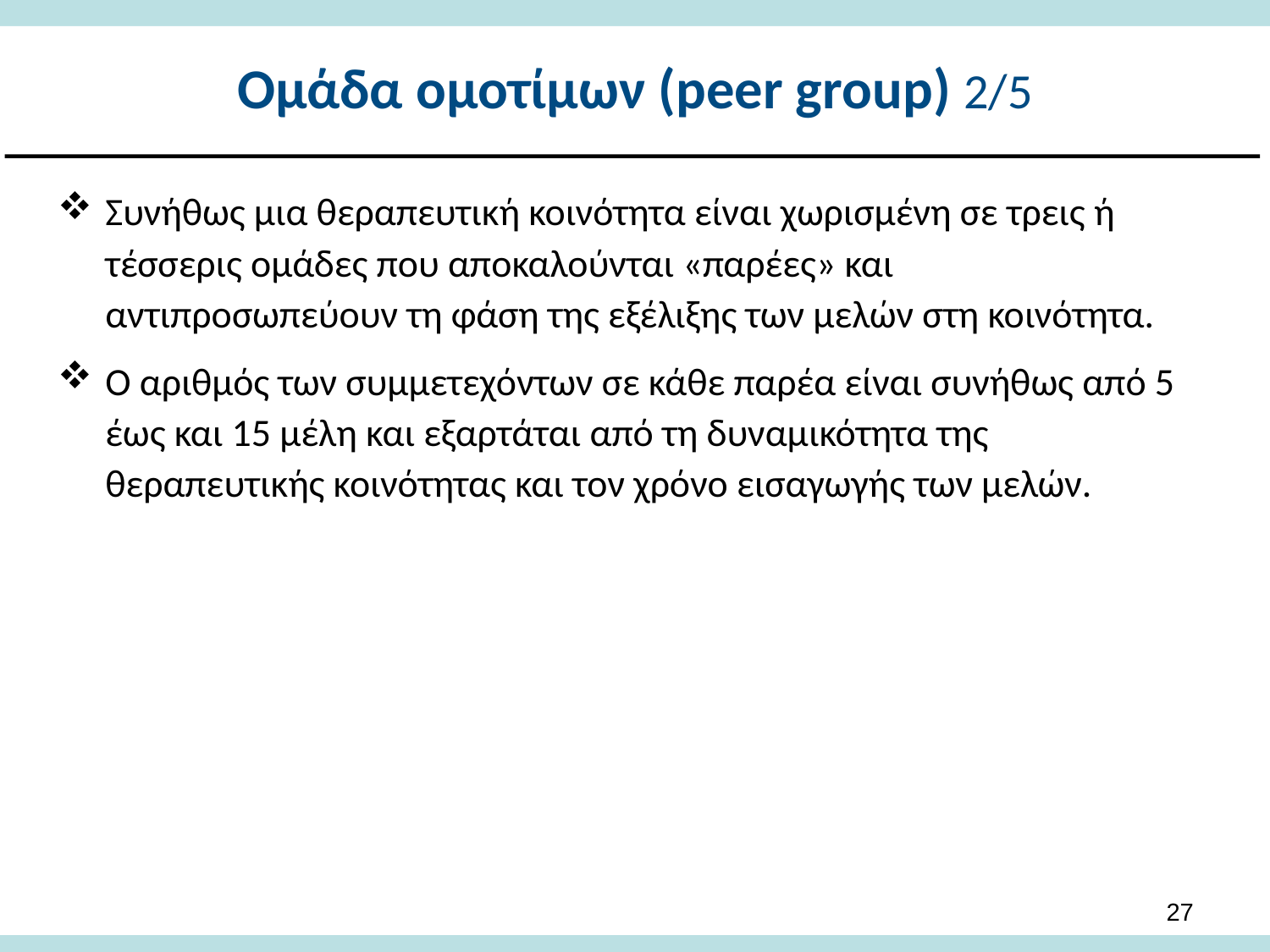

# Ομάδα ομοτίμων (peer group) 2/5
Συνήθως μια θεραπευτική κοινότητα είναι χωρισμένη σε τρεις ή τέσσερις ομάδες που αποκαλούνται «παρέες» και αντιπροσωπεύουν τη φάση της εξέλιξης των μελών στη κοινότητα.
Ο αριθμός των συμμετεχόντων σε κάθε παρέα είναι συνήθως από 5 έως και 15 μέλη και εξαρτάται από τη δυναμικότητα της θεραπευτικής κοινότητας και τον χρόνο εισαγωγής των μελών.
27